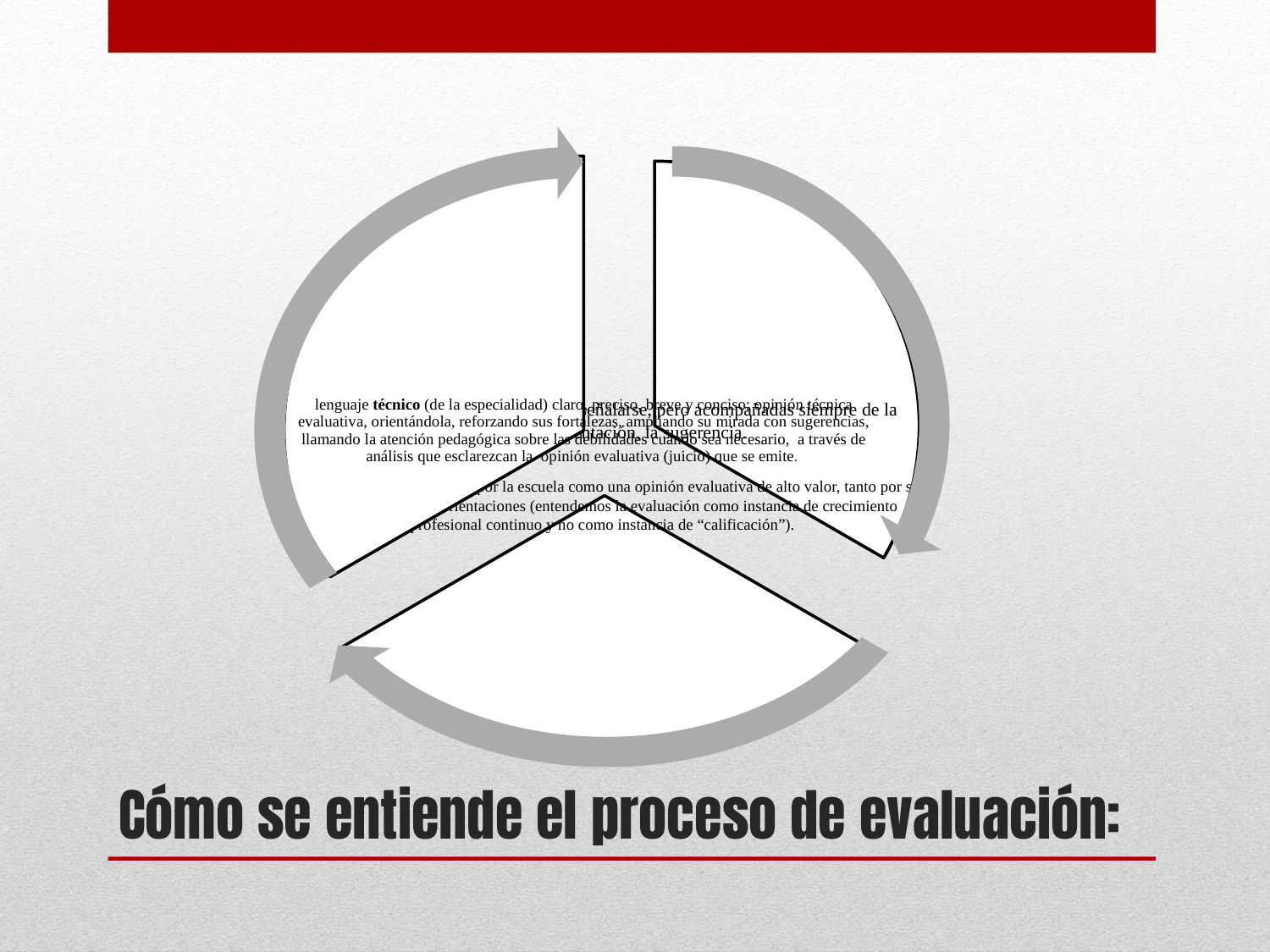

Las debilidades deben señalarse, pero acompañadas siempre de la orientación, la sugerencia.

Fundamentación sea acogida por la escuela como una opinión evaluativa de alto valor, tanto por su juicio como por sus orientaciones (entendemos la evaluación como instancia de crecimiento profesional continuo y no como instancia de “calificación”).

lenguaje técnico (de la especialidad) claro, preciso, breve y conciso; opinión técnica evaluativa, orientándola, reforzando sus fortalezas, ampliando su mirada con sugerencias, llamando la atención pedagógica sobre las debilidades cuando sea necesario,  a través de análisis que esclarezcan la  opinión evaluativa (juicio) que se emite.
# Cómo se entiende el proceso de evaluación: